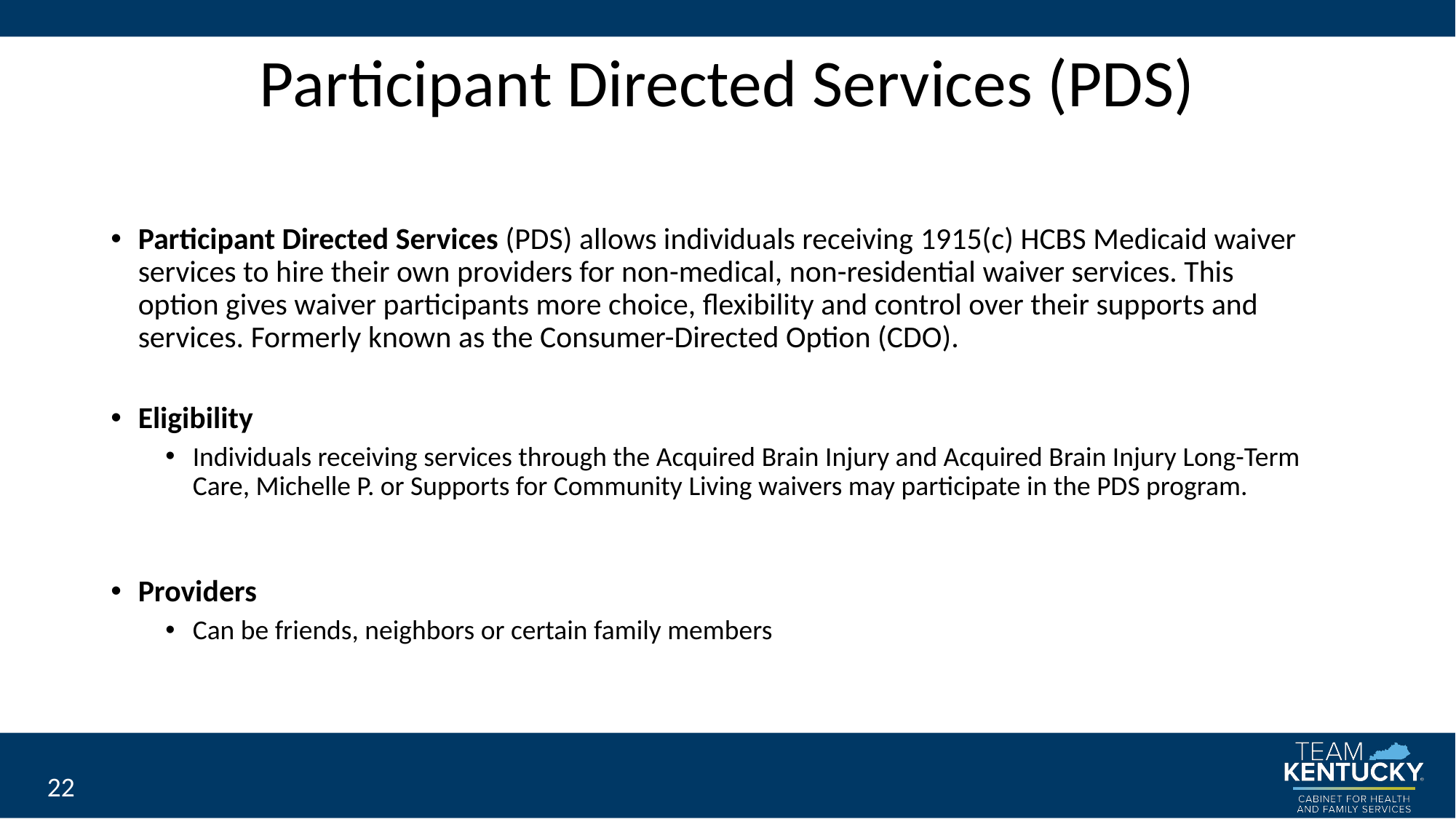

# Participant Directed Services (PDS)
Participant Directed Services (PDS) allows individuals receiving 1915(c) HCBS Medicaid waiver services to hire their own providers for non-medical, non-residential waiver services. This option gives waiver participants more choice, flexibility and control over their supports and services. Formerly known as the Consumer-Directed Option (CDO).
Eligibility
Individuals receiving services through the Acquired Brain Injury and Acquired Brain Injury Long-Term Care, Michelle P. or Supports for Community Living waivers may participate in the PDS program.
Providers
Can be friends, neighbors or certain family members

22